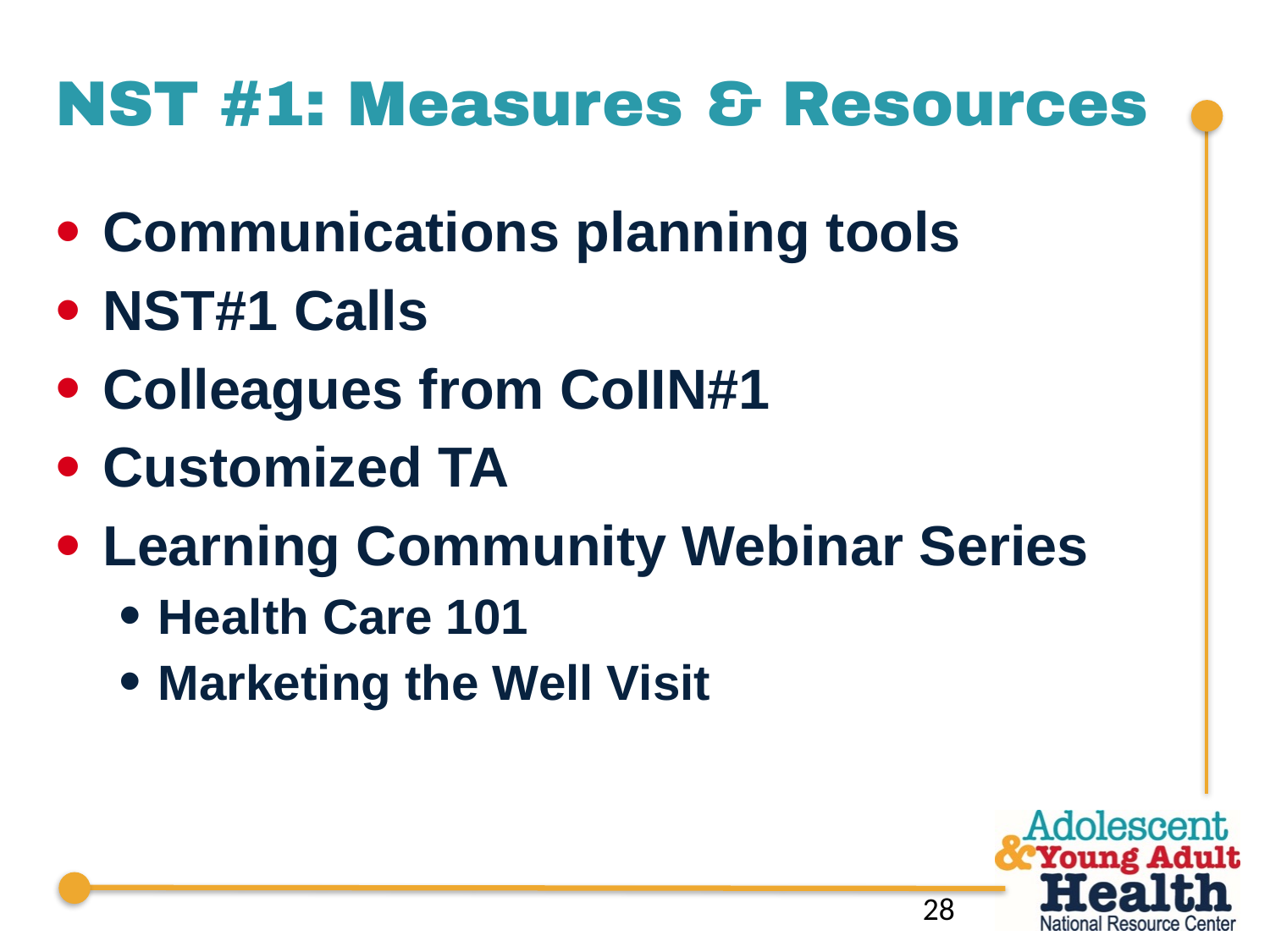

# NST #1: Measures & Resources
Communications planning tools
NST#1 Calls
Colleagues from CoIIN#1
Customized TA
Learning Community Webinar Series
Health Care 101
Marketing the Well Visit

28